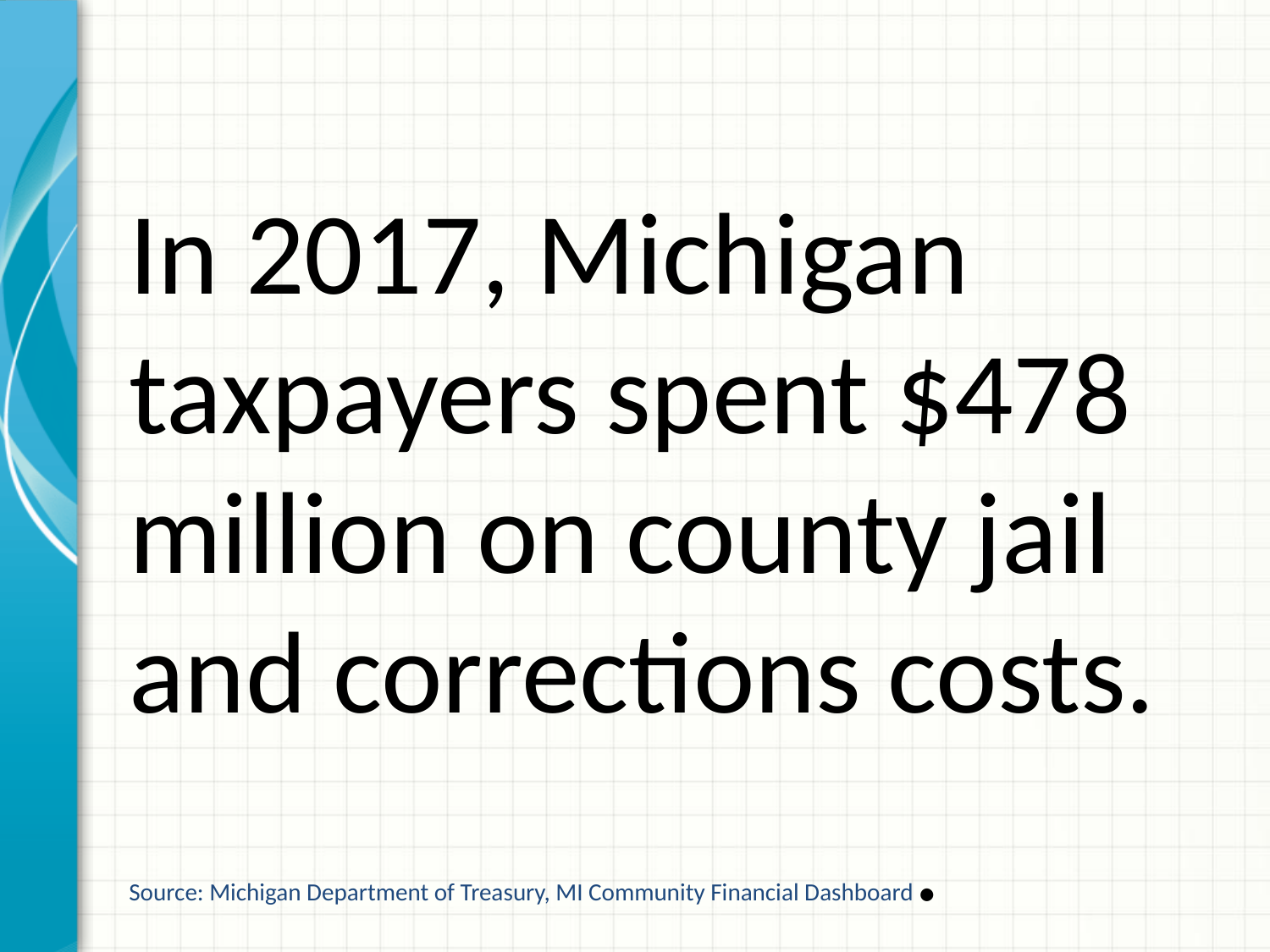

In 2017, Michigan taxpayers spent $478
million on county jail and corrections costs.

Source: Michigan Department of Treasury, MI Community Financial Dashboard.